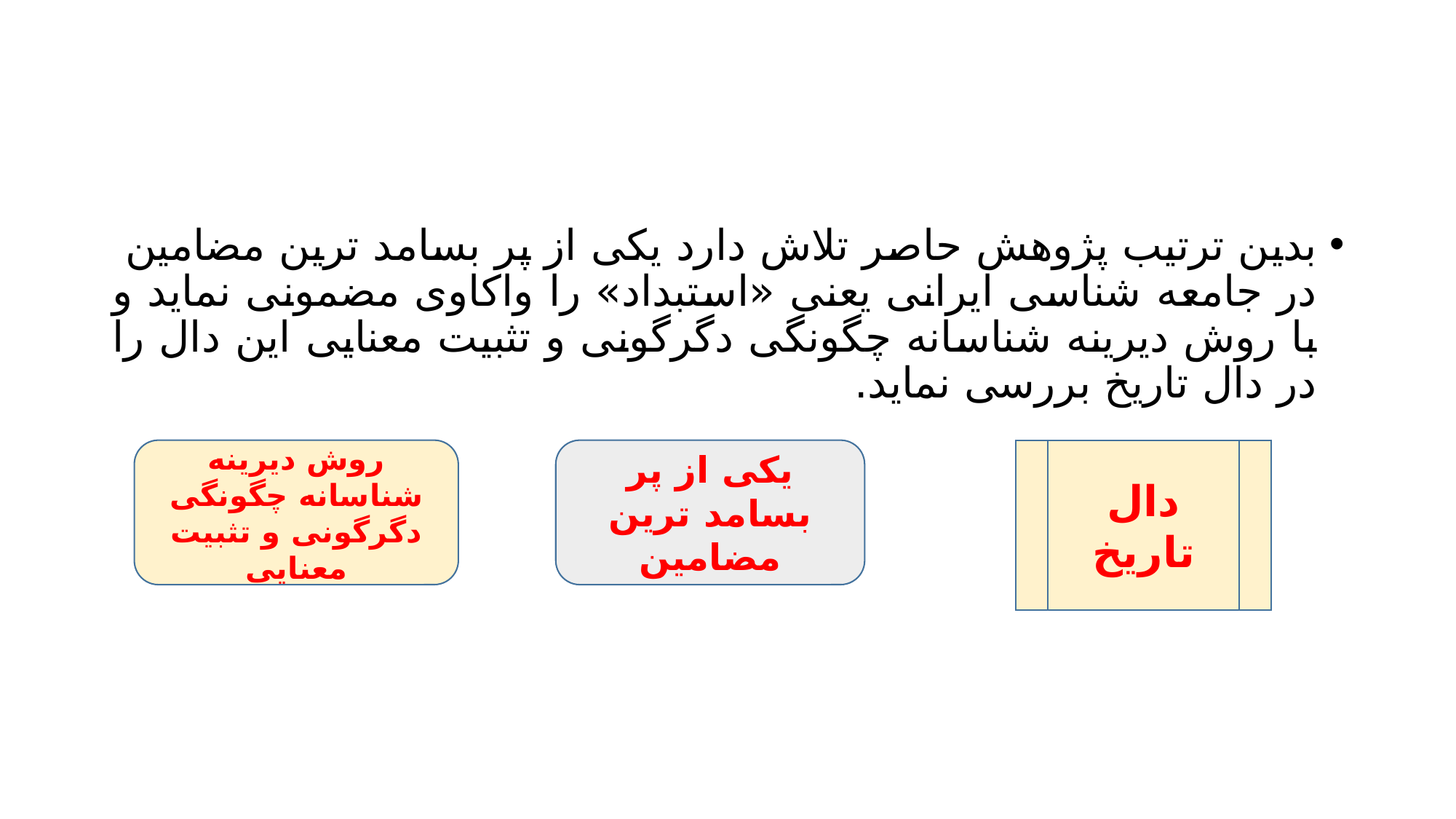

#
بدین ترتیب پژوهش حاصر تلاش دارد یکی از پر بسامد ترین مضامین  در جامعه شناسی ایرانی یعنی «استبداد» را واکاوی مضمونی نماید و با روش دیرینه شناسانه چگونگی دگرگونی و تثبیت معنایی این دال را در دال تاریخ بررسی نماید.
روش دیرینه شناسانه چگونگی دگرگونی و تثبیت معنایی
یکی از پر بسامد ترین مضامین
دال تاریخ